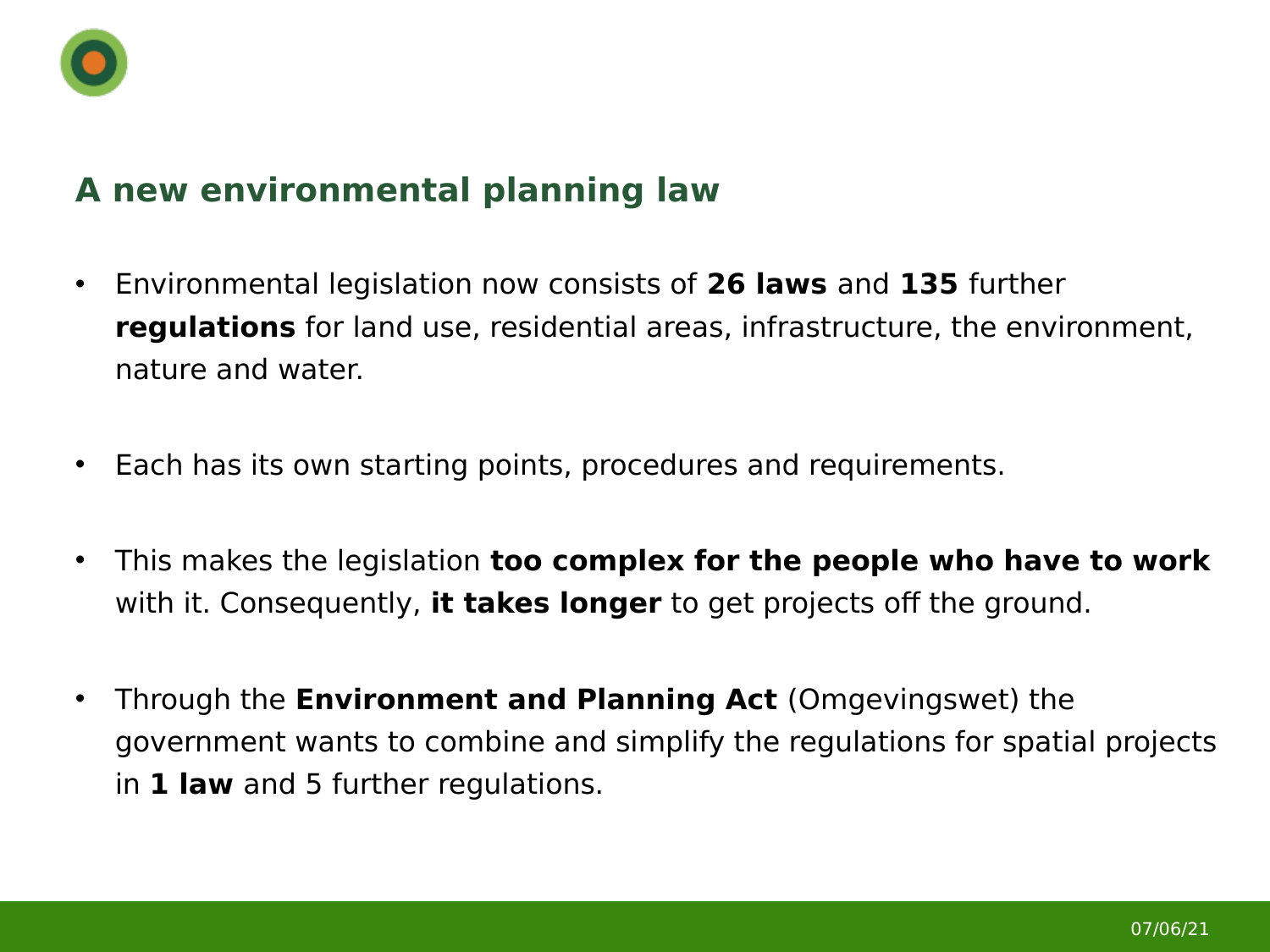

# A new environmental planning law
Environmental legislation now consists of 26 laws and 135 further regulations for land use, residential areas, infrastructure, the environment, nature and water.

Each has its own starting points, procedures and requirements.

This makes the legislation too complex for the people who have to work with it. Consequently, it takes longer to get projects off the ground.

Through the Environment and Planning Act (Omgevingswet) the government wants to combine and simplify the regulations for spatial projects in 1 law and 5 further regulations.

07/06/21